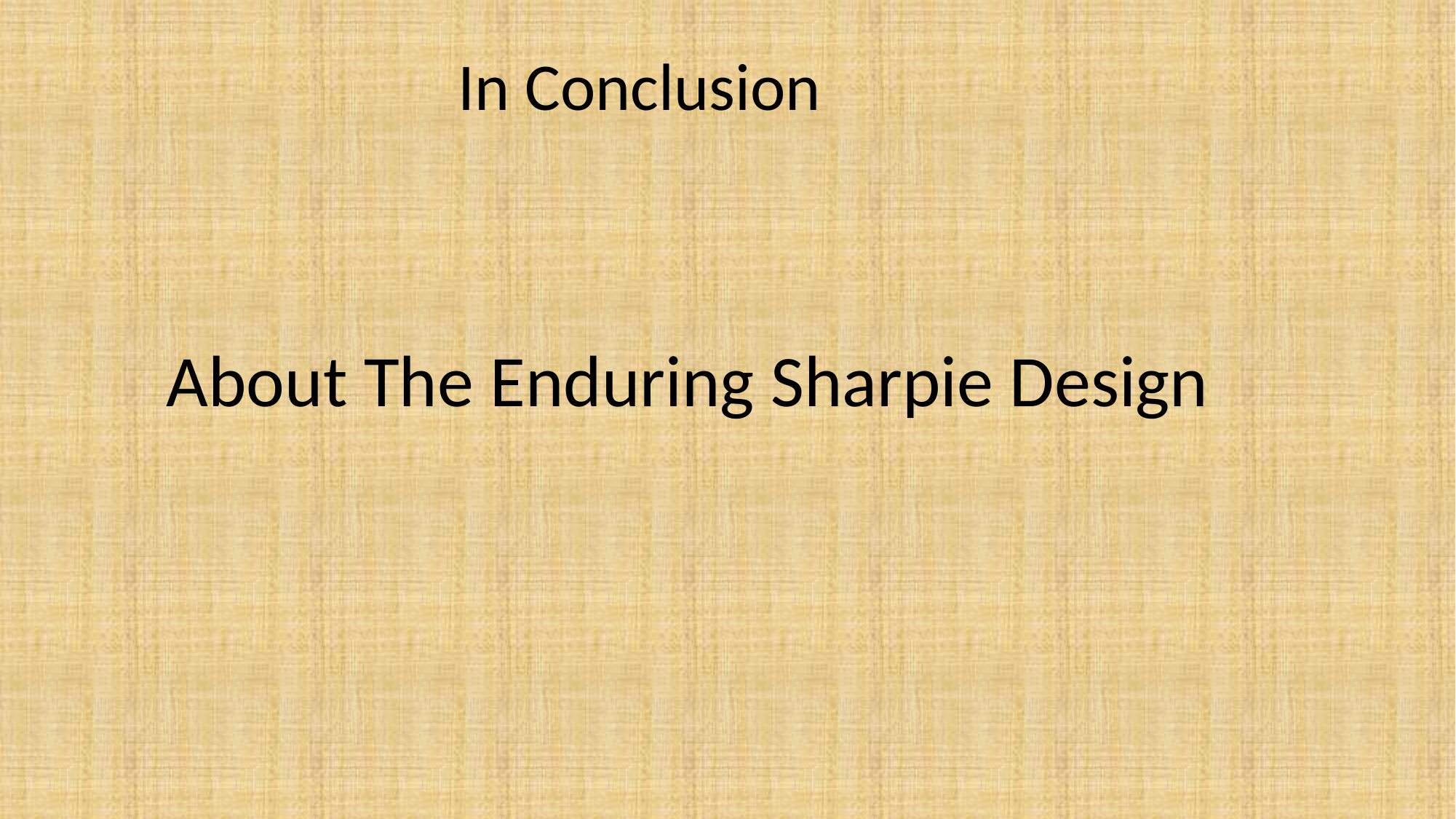

# In Conclusion

About The Enduring Sharpie Design